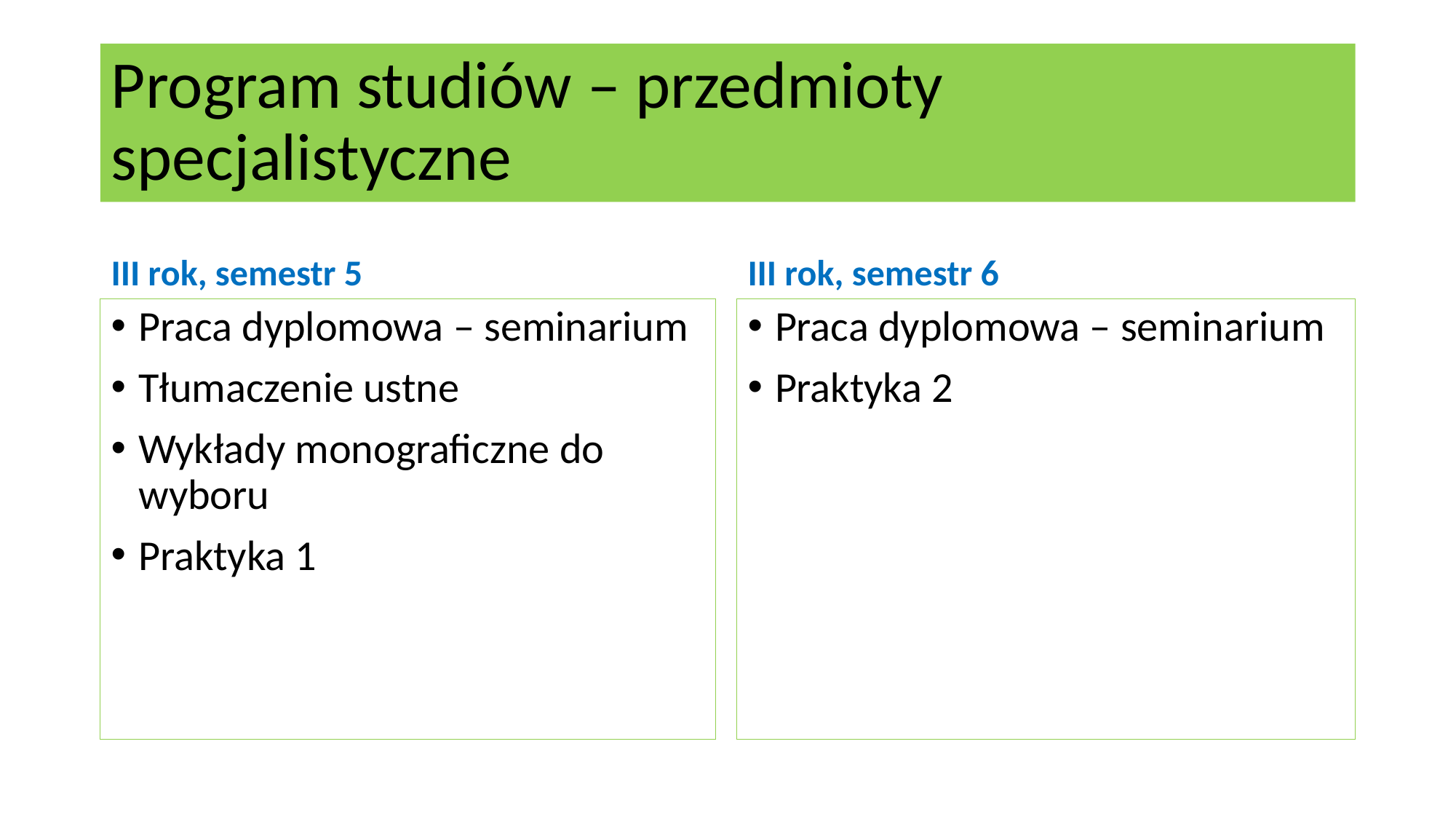

# Program studiów – przedmioty specjalistyczne
III rok, semestr 5
III rok, semestr 6
Praca dyplomowa – seminarium
Tłumaczenie ustne
Wykłady monograficzne do wyboru
Praktyka 1
Praca dyplomowa – seminarium
Praktyka 2